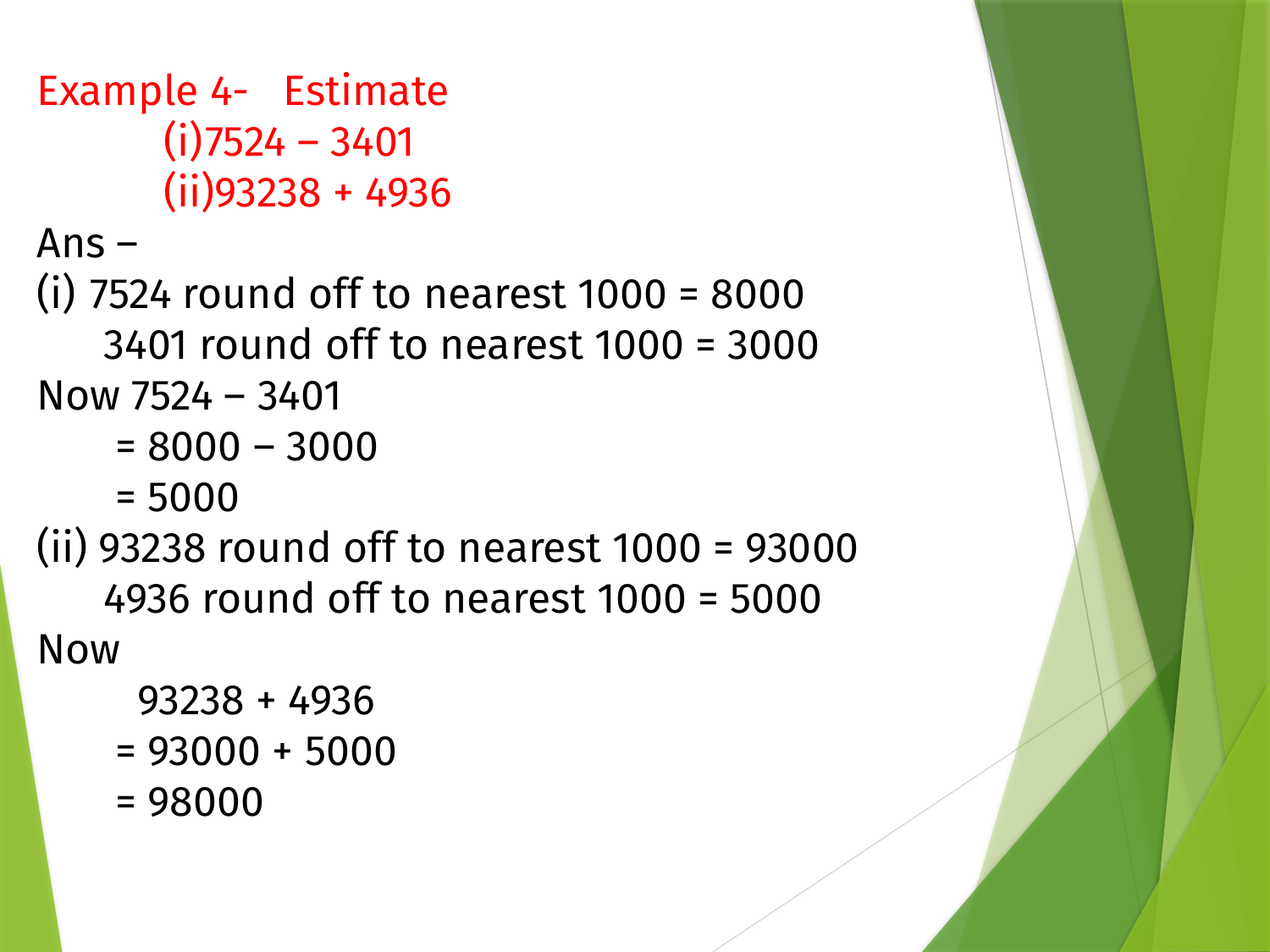

Example 4-   Estimate
7524 – 3401
93238 + 4936
Ans –
7524 round off to nearest 1000 = 8000
      3401 round off to nearest 1000 = 3000
Now 7524 – 3401
       = 8000 – 3000
       = 5000
(ii) 93238 round off to nearest 1000 = 93000
      4936 round off to nearest 1000 = 5000
Now
         93238 + 4936
       = 93000 + 5000
       = 98000